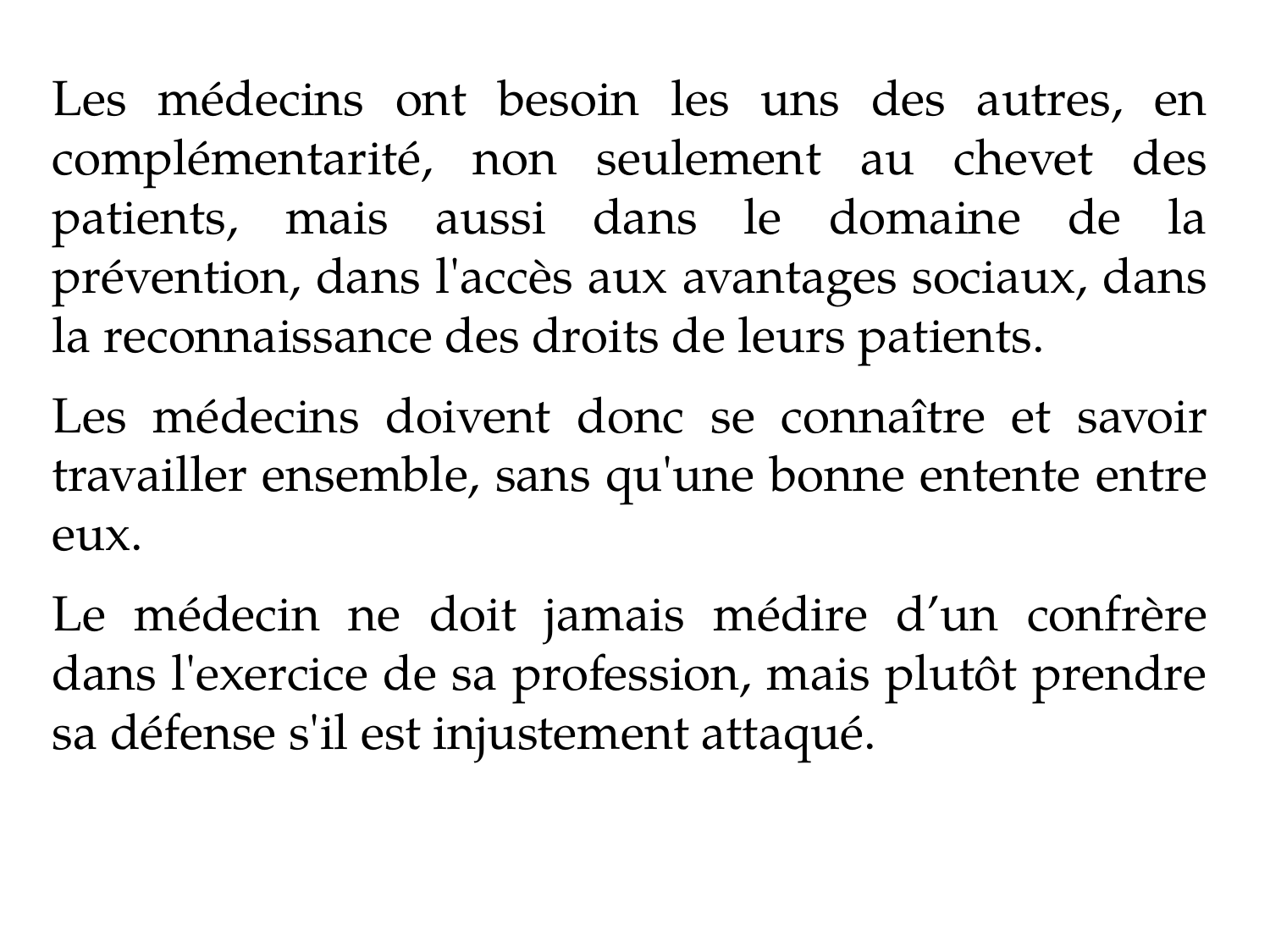

Les médecins ont besoin les uns des autres, en complémentarité, non seulement au chevet des patients, mais aussi dans le domaine de la prévention, dans l'accès aux avantages sociaux, dans la reconnaissance des droits de leurs patients.
Les médecins doivent donc se connaître et savoir travailler ensemble, sans qu'une bonne entente entre eux.
Le médecin ne doit jamais médire d’un confrère dans l'exercice de sa profession, mais plutôt prendre sa défense s'il est injustement attaqué.